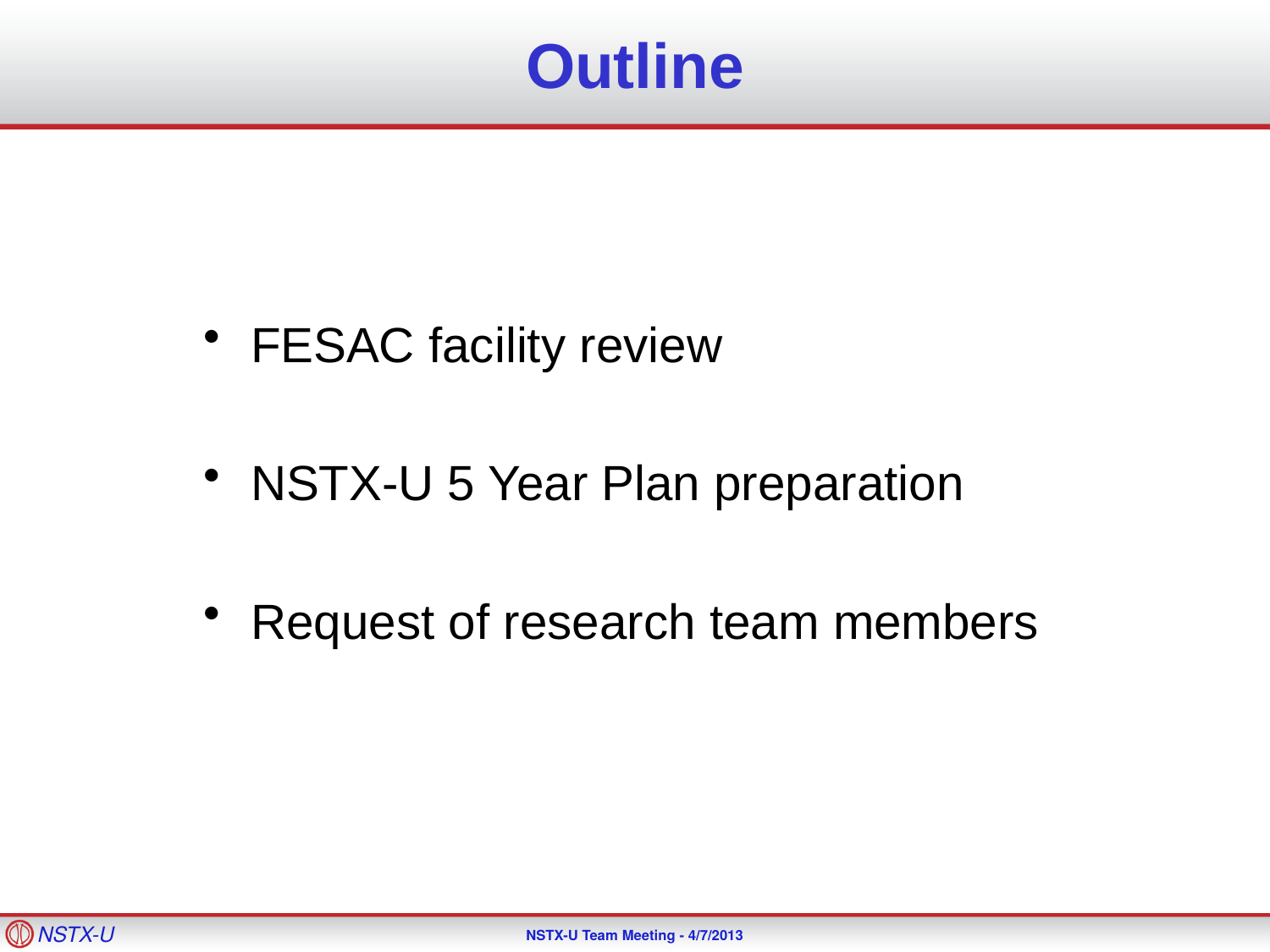

# Outline
FESAC facility review

NSTX-U 5 Year Plan preparation

Request of research team members